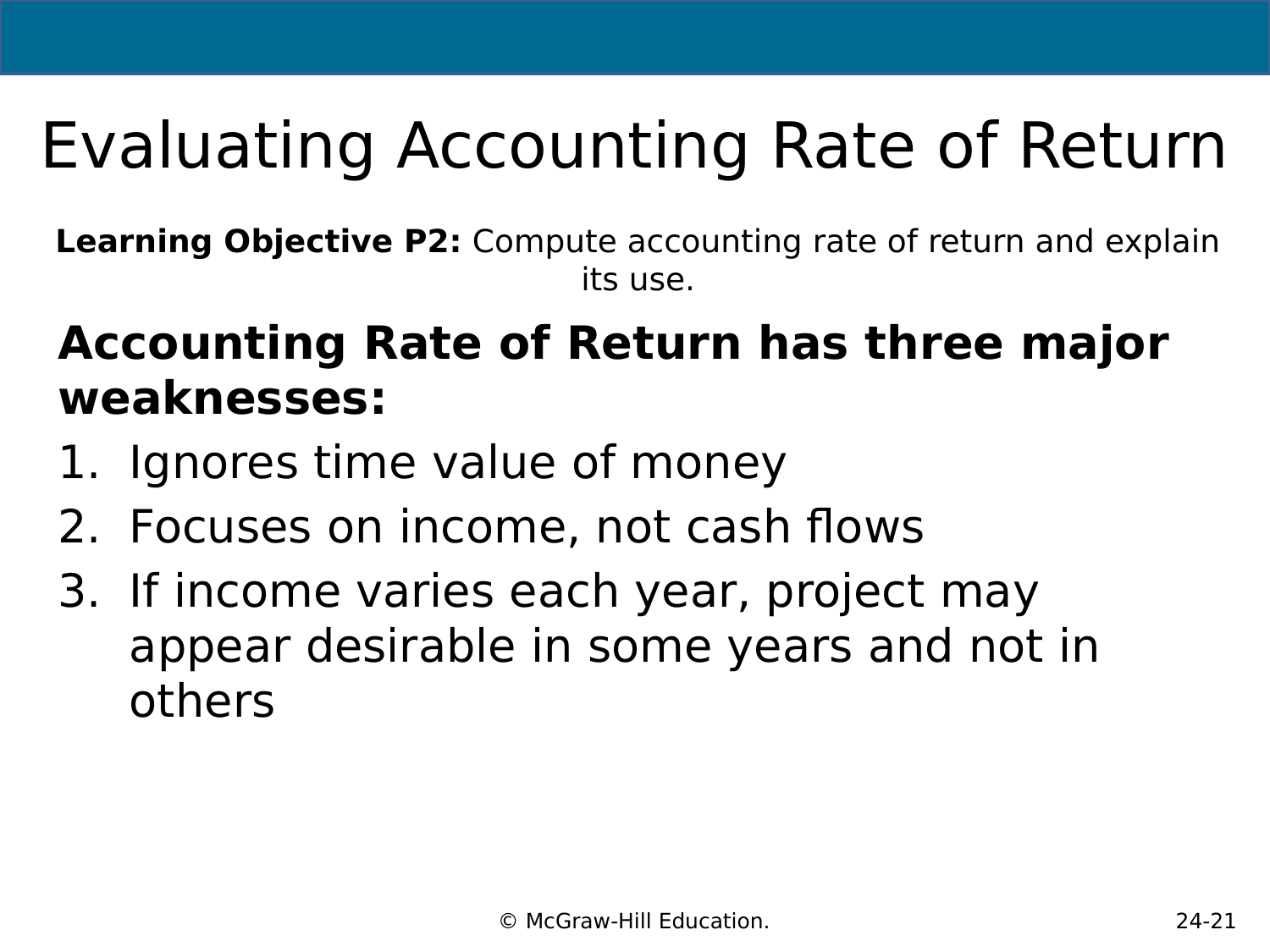

# Evaluating Accounting Rate of Return
Learning Objective P2: Compute accounting rate of return and explain its use.
Accounting Rate of Return has three major weaknesses:
Ignores time value of money
Focuses on income, not cash flows
If income varies each year, project may appear desirable in some years and not in others